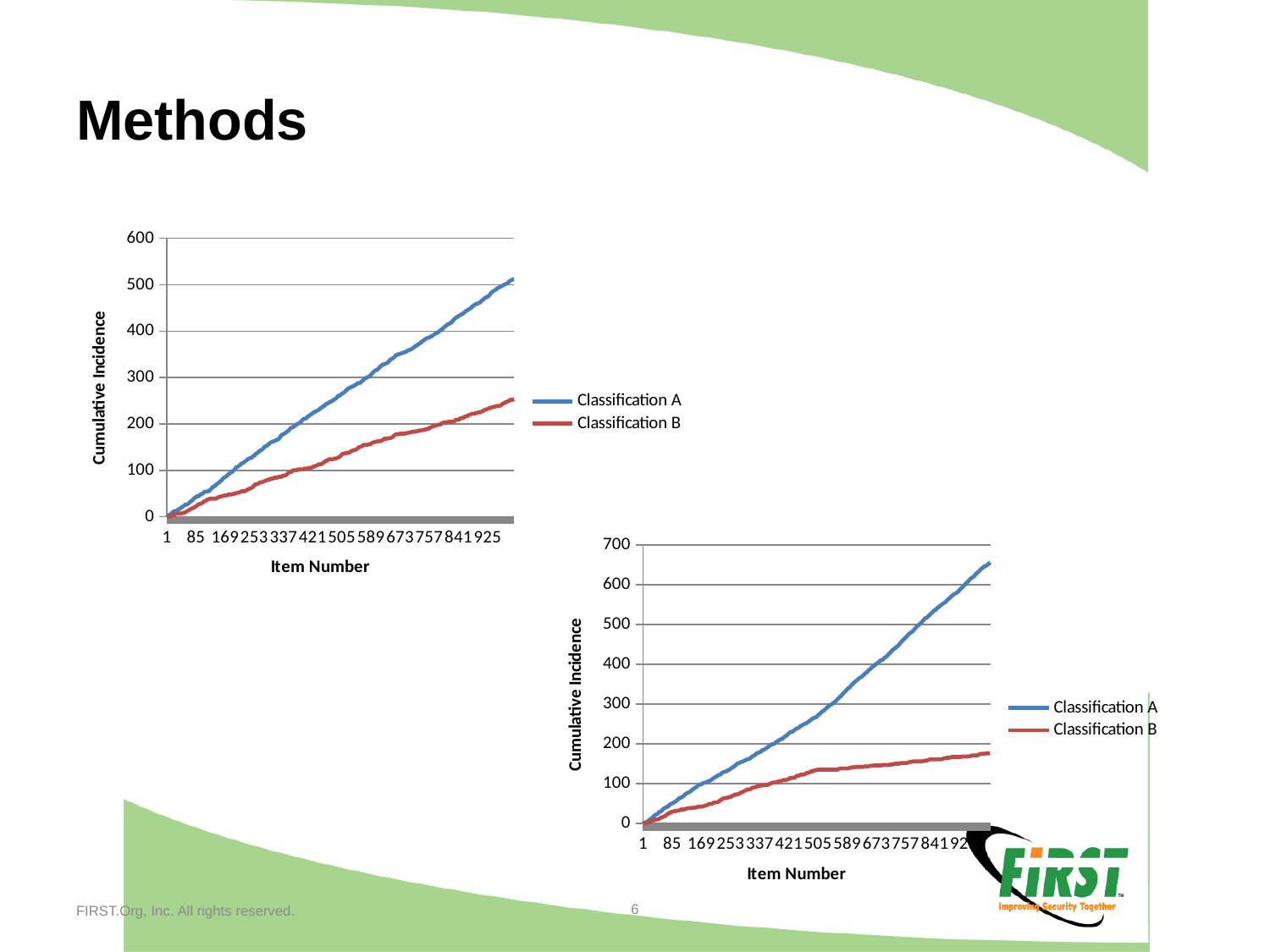

# Methods

### Chart

| Category | Classification A | Classification B |
|---|---|---|

### Chart

| Category | Classification A | Classification B |
|---|---|---|
6
FIRST.Org, Inc. All rights reserved.